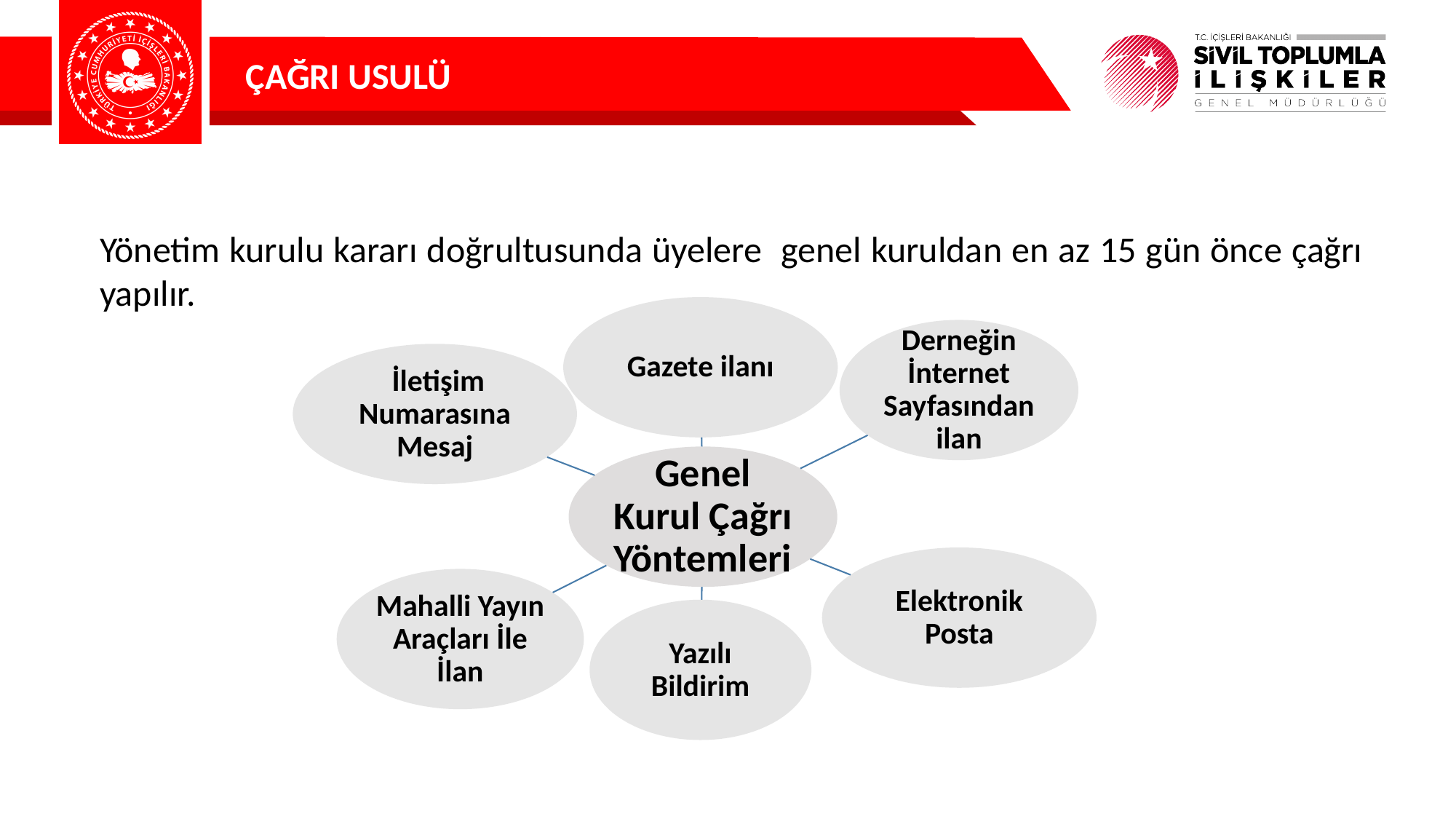

ÇAĞRI USULÜ
Yönetim kurulu kararı doğrultusunda üyelere  genel kuruldan en az 15 gün önce çağrı yapılır.

Genel Kurul Çağrı Yöntemleri

Gazete ilanı

Derneğin İnternet Sayfasından ilan

Elektronik Posta

Yazılı Bildirim

Mahalli Yayın Araçları İle İlan

 İletişim Numarasına Mesaj